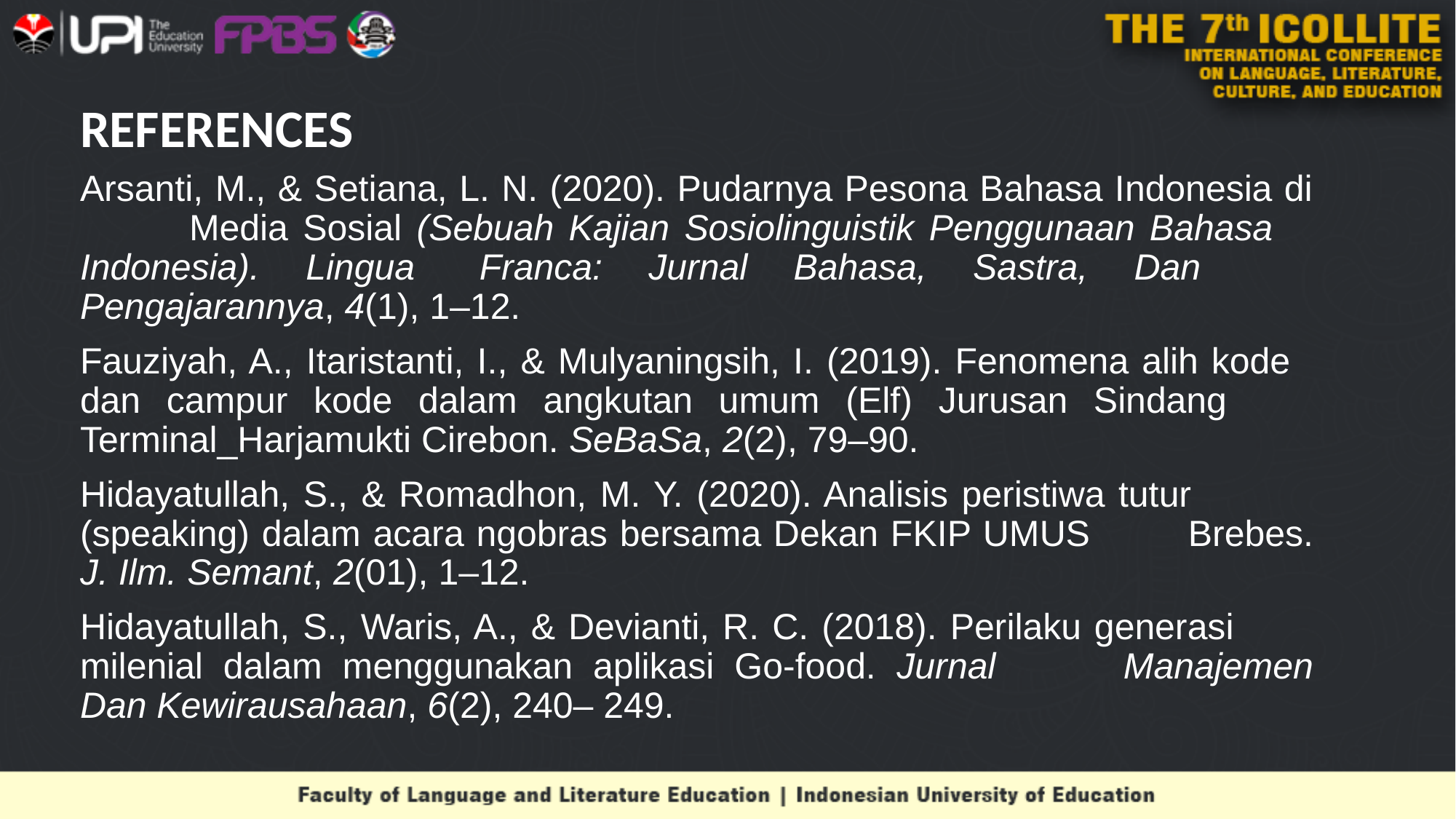

# REFERENCES
Arsanti, M., & Setiana, L. N. (2020). Pudarnya Pesona Bahasa Indonesia di 	Media Sosial (Sebuah Kajian Sosiolinguistik Penggunaan Bahasa 	Indonesia). Lingua 	Franca: Jurnal Bahasa, Sastra, Dan 	Pengajarannya, 4(1), 1–12.
Fauziyah, A., Itaristanti, I., & Mulyaningsih, I. (2019). Fenomena alih kode 	dan campur kode dalam angkutan umum (Elf) Jurusan Sindang 	Terminal_Harjamukti Cirebon. SeBaSa, 2(2), 79–90.
Hidayatullah, S., & Romadhon, M. Y. (2020). Analisis peristiwa tutur 	(speaking) dalam acara ngobras bersama Dekan FKIP UMUS 	Brebes. J. Ilm. Semant, 2(01), 1–12.
Hidayatullah, S., Waris, A., & Devianti, R. C. (2018). Perilaku generasi 	milenial dalam menggunakan aplikasi Go-food. Jurnal 	Manajemen Dan Kewirausahaan, 6(2), 240– 249.